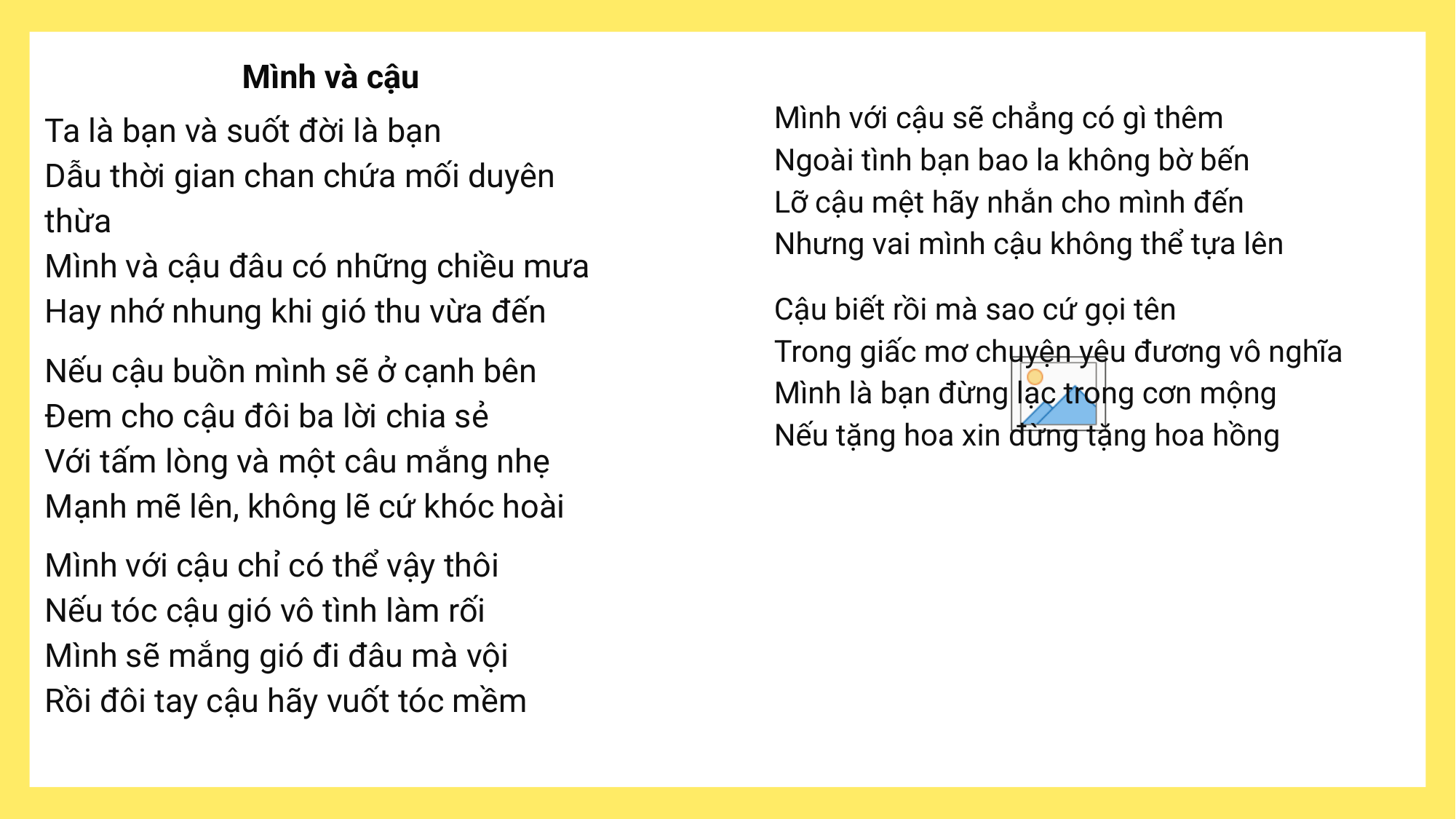

Mình và cậu
Ta là bạn và suốt đời là bạn
Dẫu thời gian chan chứa mối duyên thừa
Mình và cậu đâu có những chiều mưa
Hay nhớ nhung khi gió thu vừa đến
Nếu cậu buồn mình sẽ ở cạnh bên
Đem cho cậu đôi ba lời chia sẻ
Với tấm lòng và một câu mắng nhẹ
Mạnh mẽ lên, không lẽ cứ khóc hoài
Mình với cậu chỉ có thể vậy thôi
Nếu tóc cậu gió vô tình làm rối
Mình sẽ mắng gió đi đâu mà vội
Rồi đôi tay cậu hãy vuốt tóc mềm

Mình với cậu sẽ chẳng có gì thêm
Ngoài tình bạn bao la không bờ bến
Lỡ cậu mệt hãy nhắn cho mình đến
Nhưng vai mình cậu không thể tựa lên
Cậu biết rồi mà sao cứ gọi tên
Trong giấc mơ chuyện yêu đương vô nghĩa
Mình là bạn đừng lạc trong cơn mộng
Nếu tặng hoa xin đừng tặng hoa hồng